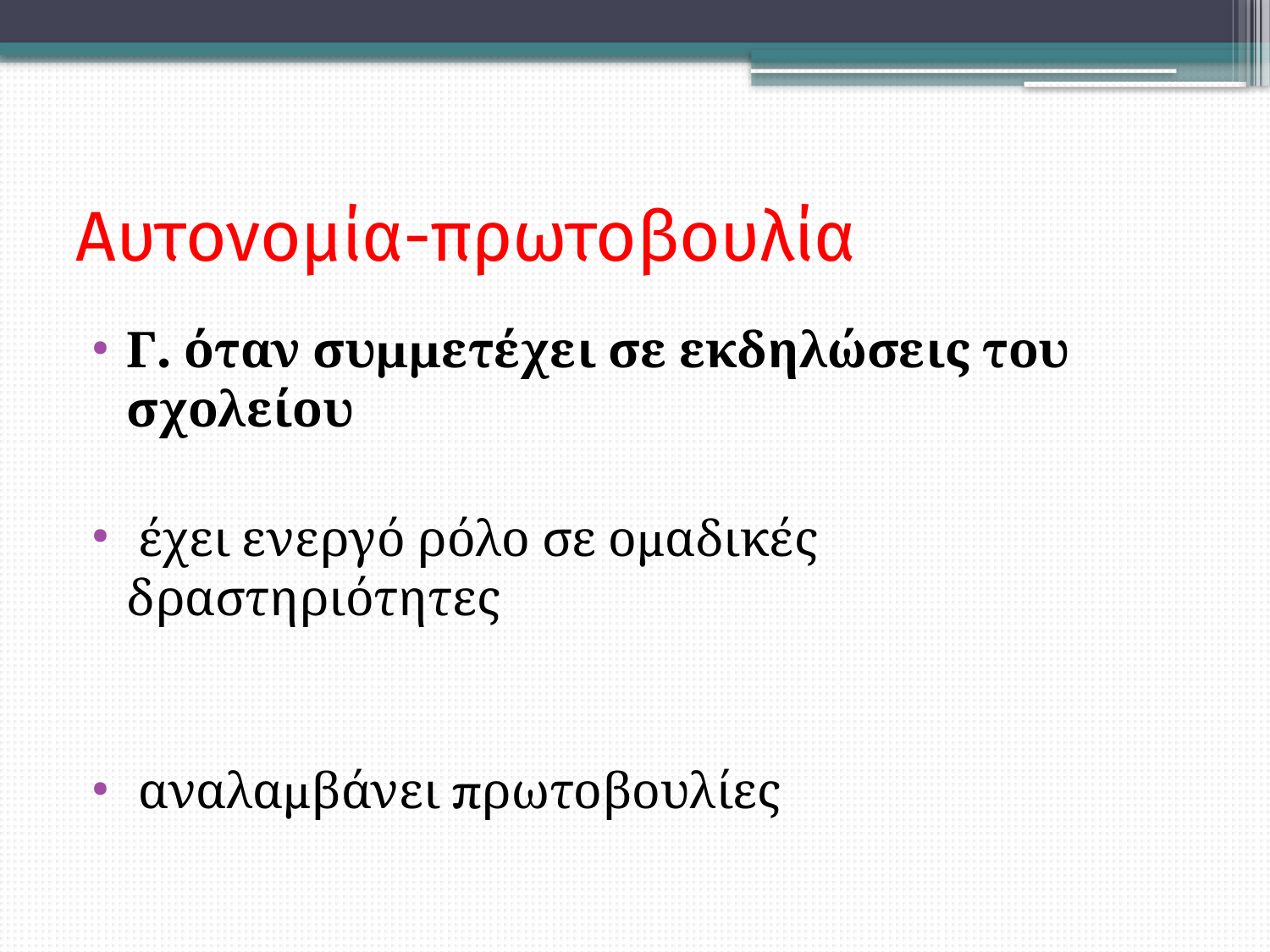

# Αυτονομία-πρωτοβουλία
Γ. όταν συμμετέχει σε εκδηλώσεις του σχολείου

 έχει ενεργό ρόλο σε ομαδικές δραστηριότητες

 αναλαμβάνει πρωτοβουλίες